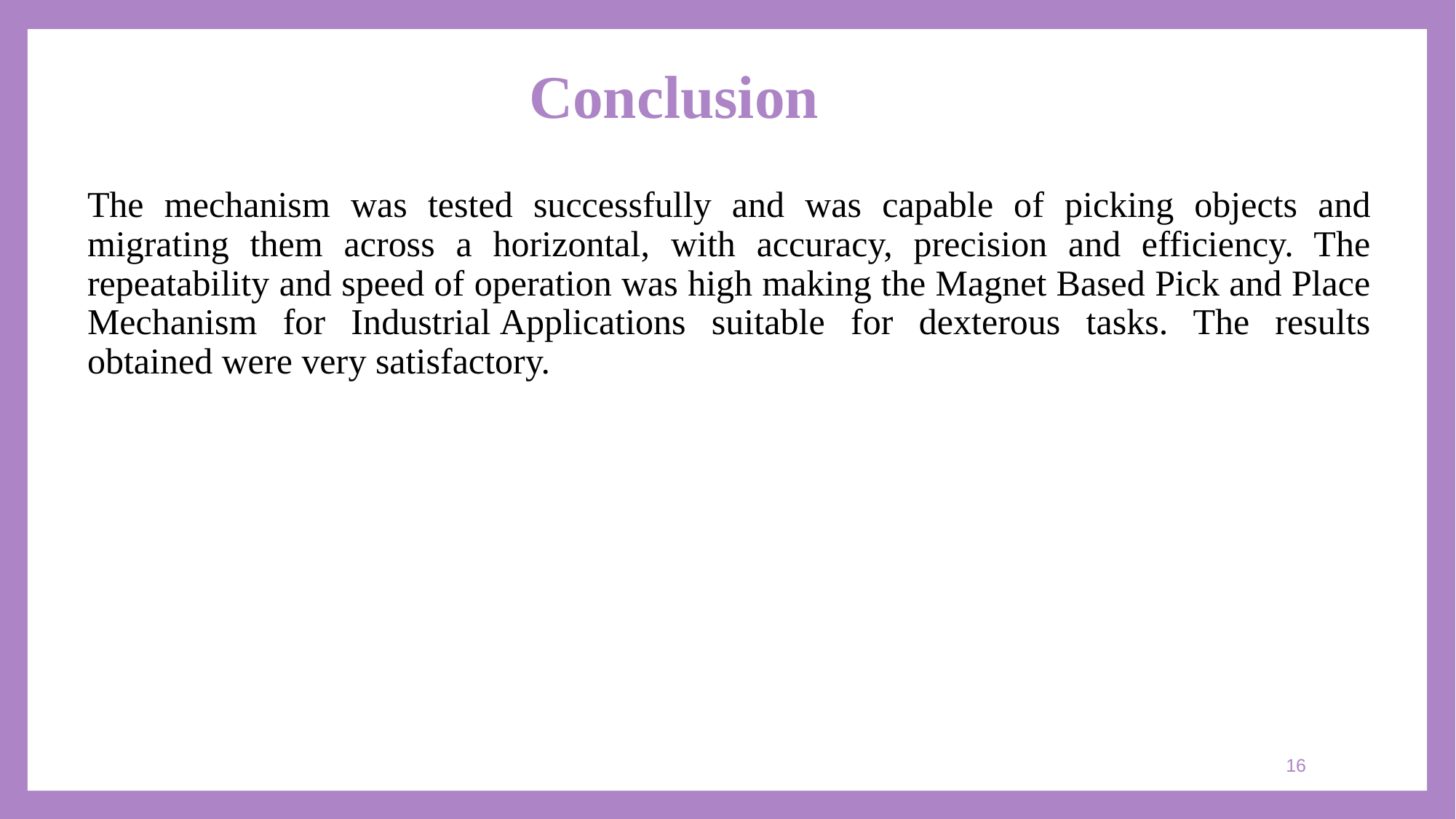

# Conclusion
The mechanism was tested successfully and was capable of picking objects and migrating them across a horizontal, with accuracy, precision and efficiency. The repeatability and speed of operation was high making the Magnet Based Pick and Place Mechanism for Industrial Applications suitable for dexterous tasks. The results obtained were very satisfactory.
16